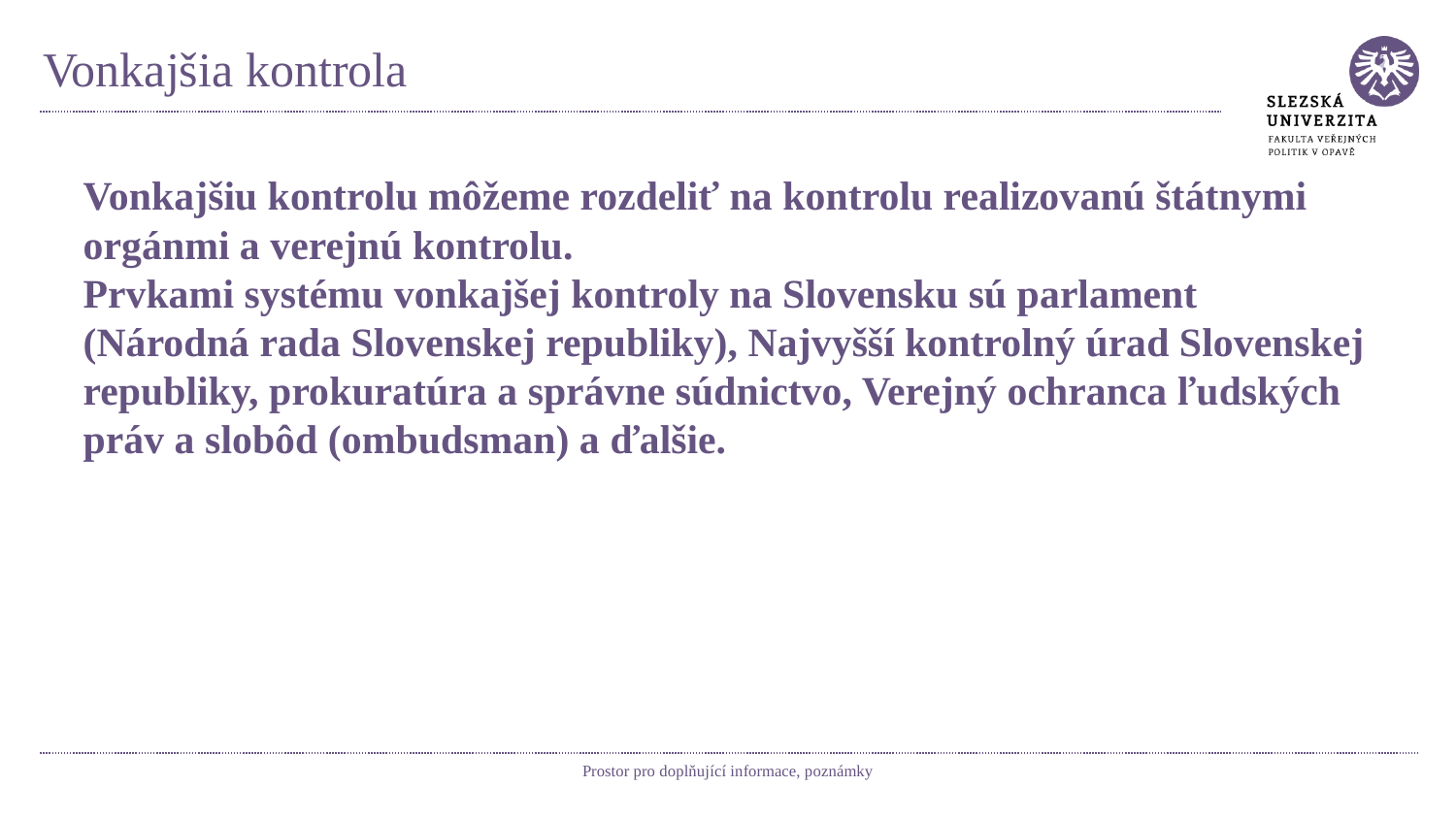

# Vonkajšia kontrola
Vonkajšiu kontrolu môžeme rozdeliť na kontrolu realizovanú štátnymi orgánmi a verejnú kontrolu.
Prvkami systému vonkajšej kontroly na Slovensku sú parlament (Národná rada Slovenskej republiky), Najvyšší kontrolný úrad Slovenskej republiky, prokuratúra a správne súdnictvo, Verejný ochranca ľudských práv a slobôd (ombudsman) a ďalšie.

Prostor pro doplňující informace, poznámky